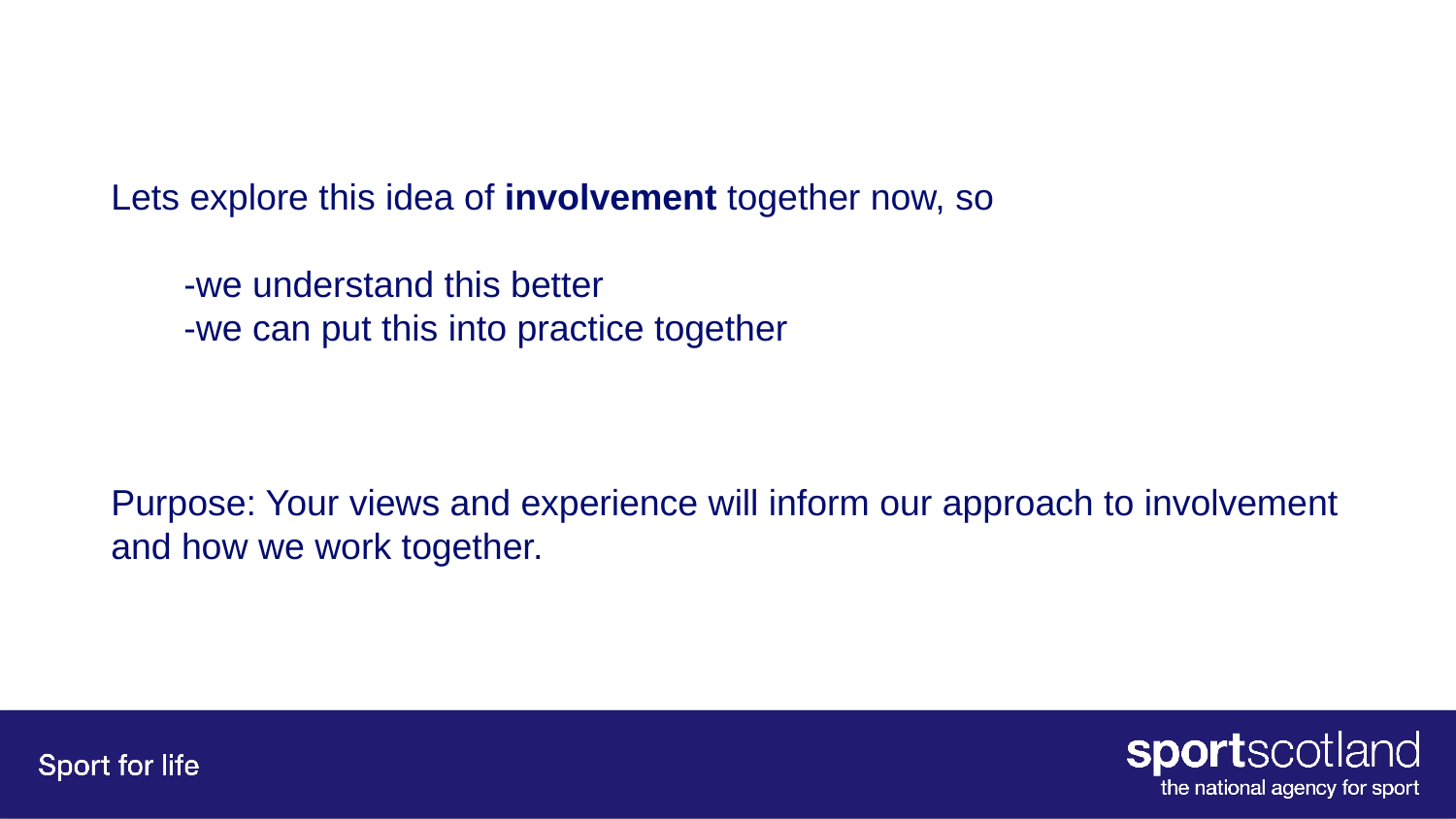

Lets explore this idea of involvement together now, so

-we understand this better
-we can put this into practice together

Purpose: Your views and experience will inform our approach to involvement and how we work together.